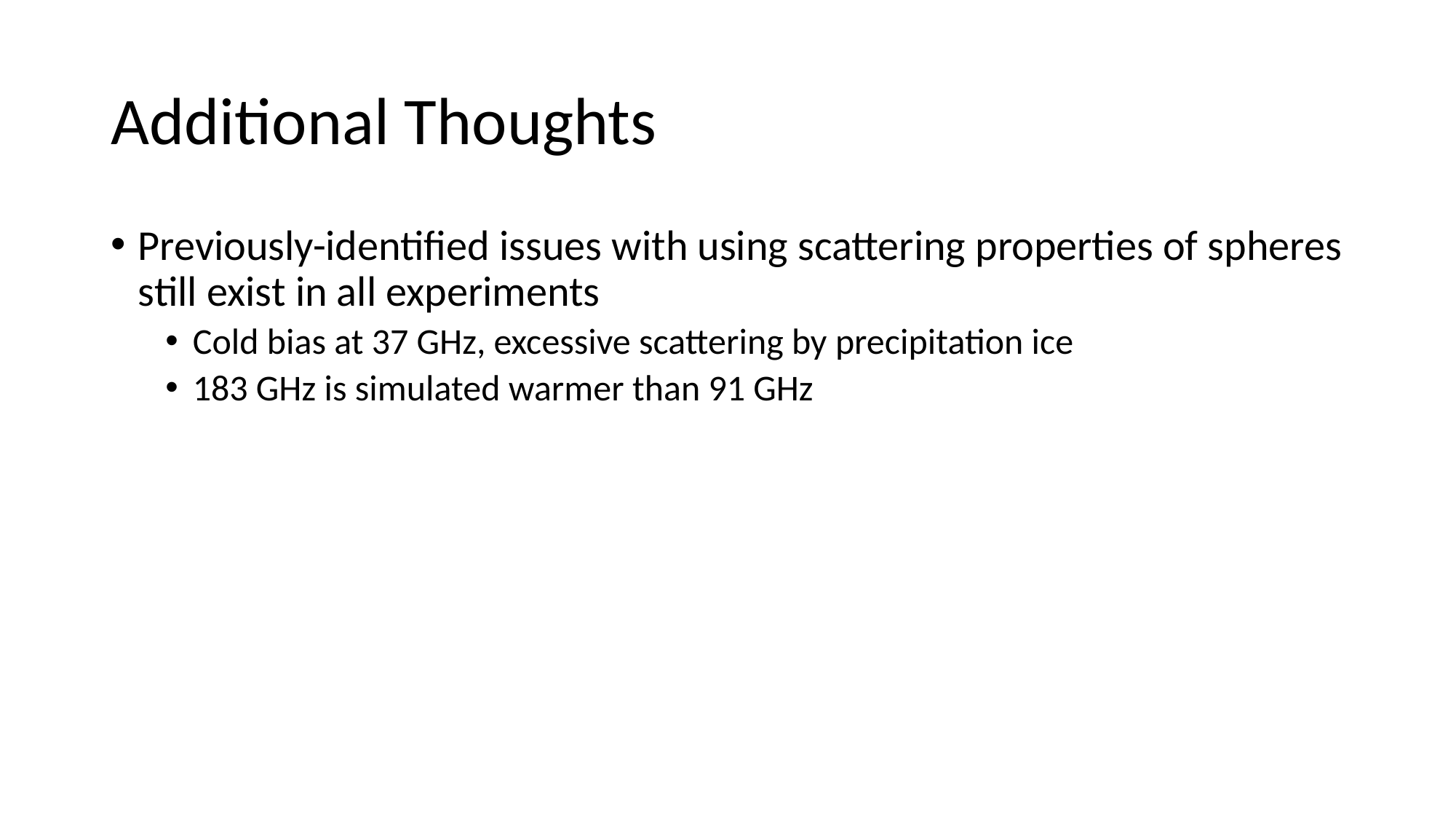

# Additional Thoughts
Previously-identified issues with using scattering properties of spheres still exist in all experiments
Cold bias at 37 GHz, excessive scattering by precipitation ice
183 GHz is simulated warmer than 91 GHz